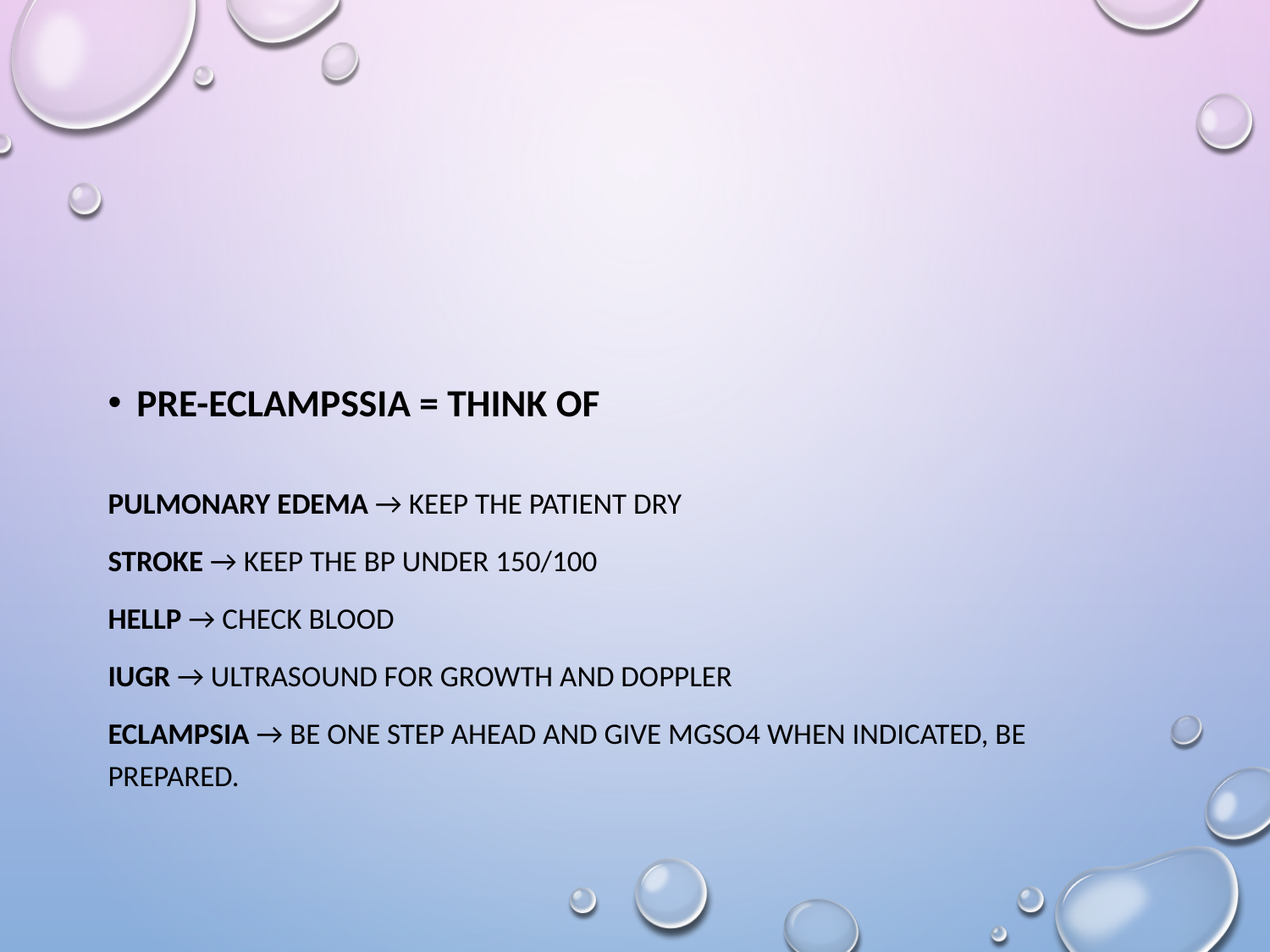

#

Pre-eclampssia = Think of

Pulmonary edema → Keep the patient dry
Stroke → keep the BP under 150/100
HELLP → check blood
IUGR → ultrasound for growth and doppler
Eclampsia → be one step ahead and give Mgso4 when indicated, be prepared.